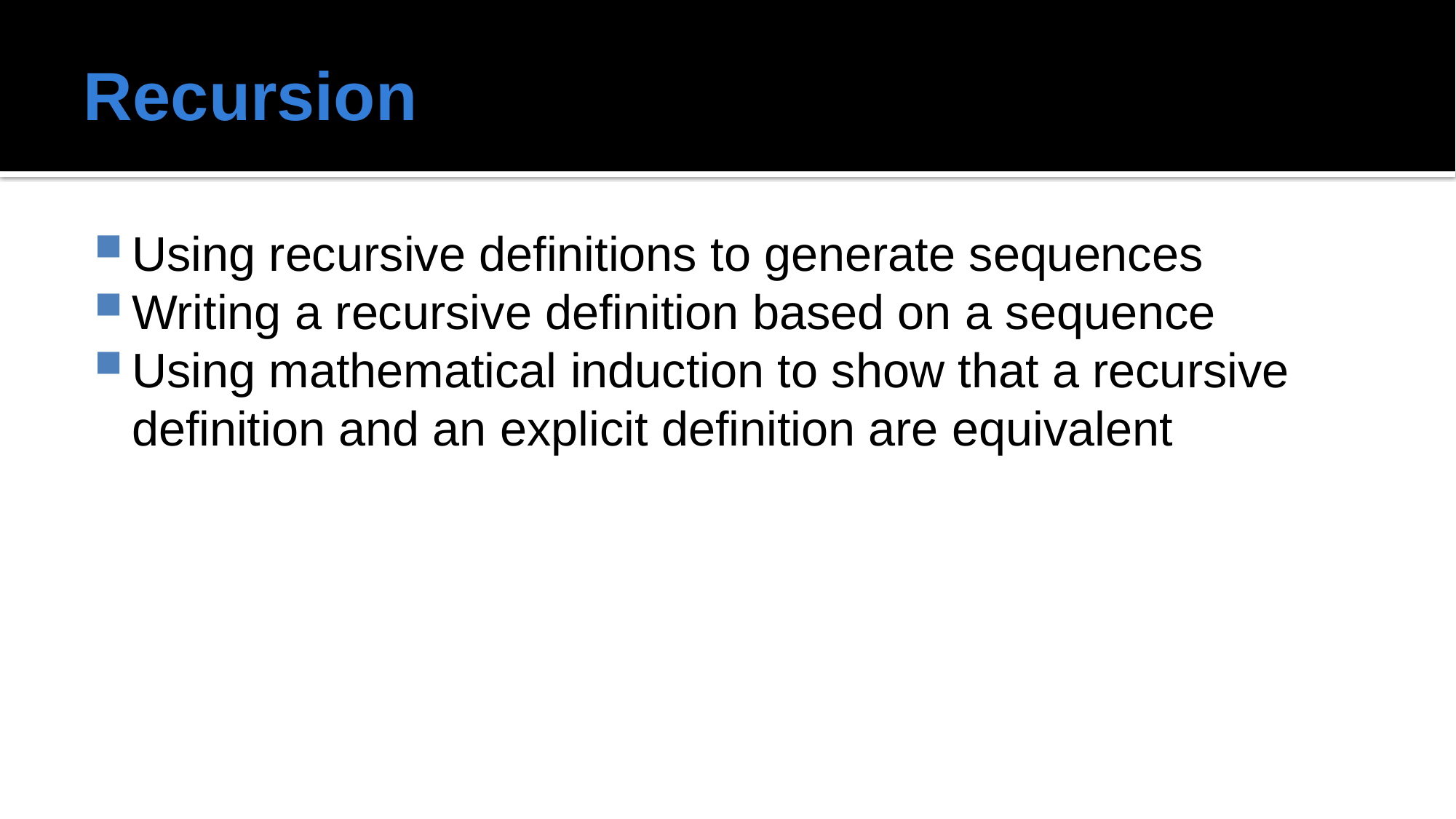

# Recursion
Using recursive definitions to generate sequences
Writing a recursive definition based on a sequence
Using mathematical induction to show that a recursive definition and an explicit definition are equivalent